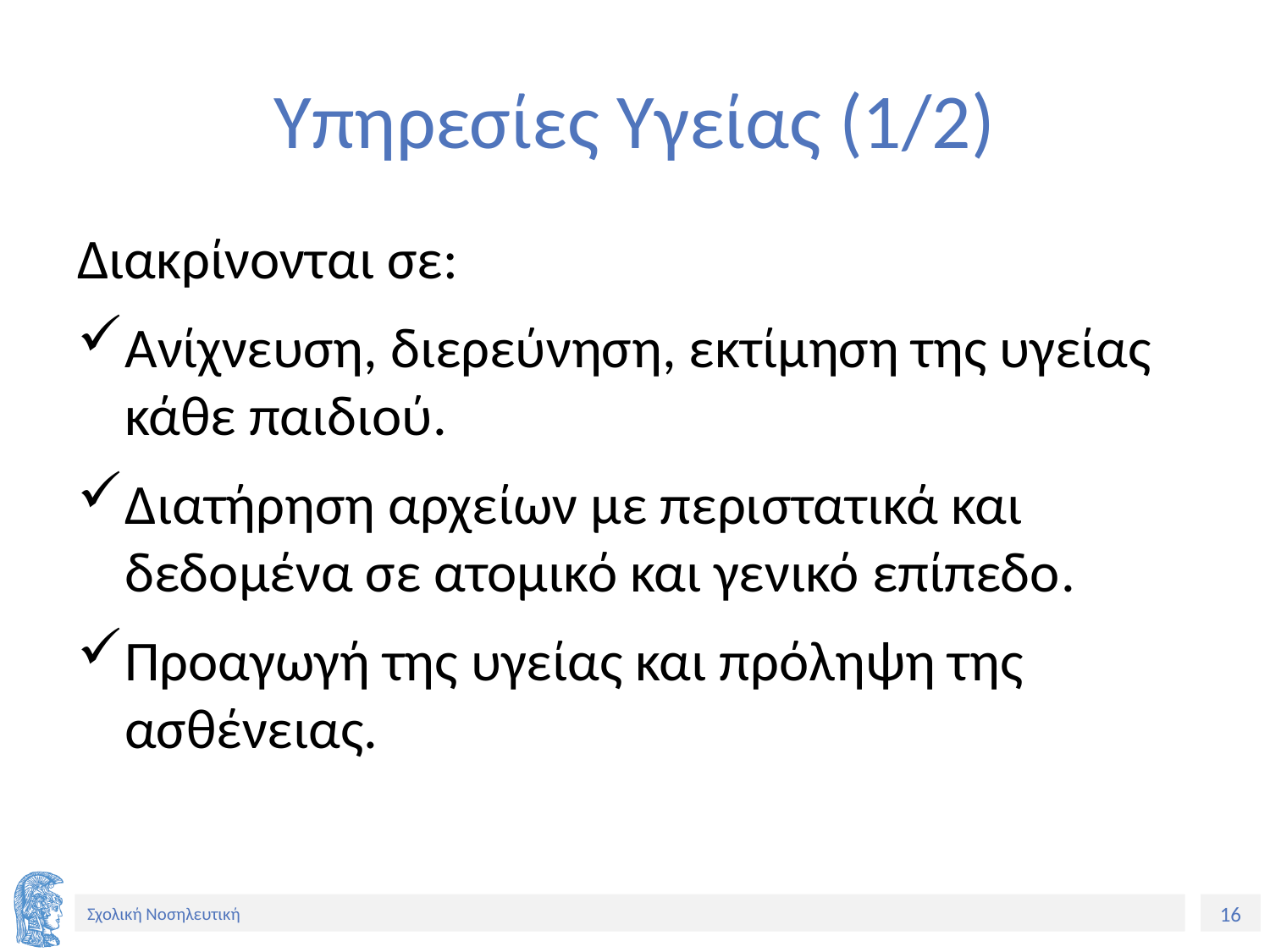

# Υπηρεσίες Υγείας (1/2)
Διακρίνονται σε:
Ανίχνευση, διερεύνηση, εκτίμηση της υγείας κάθε παιδιού.
Διατήρηση αρχείων με περιστατικά και δεδομένα σε ατομικό και γενικό επίπεδο.
Προαγωγή της υγείας και πρόληψη της ασθένειας.